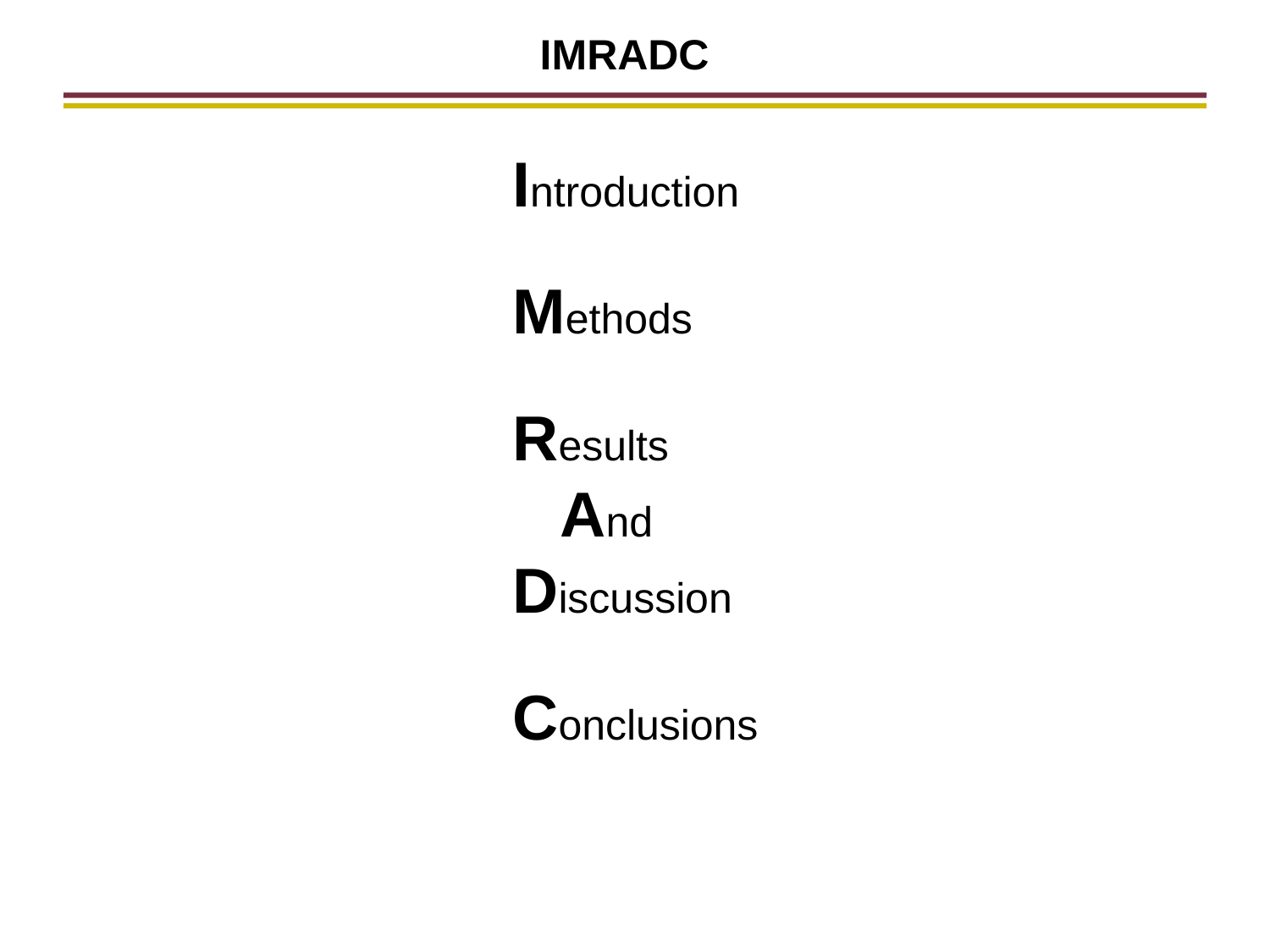

IMRADC

Introduction

Methods

Results
    And
Discussion

Conclusions